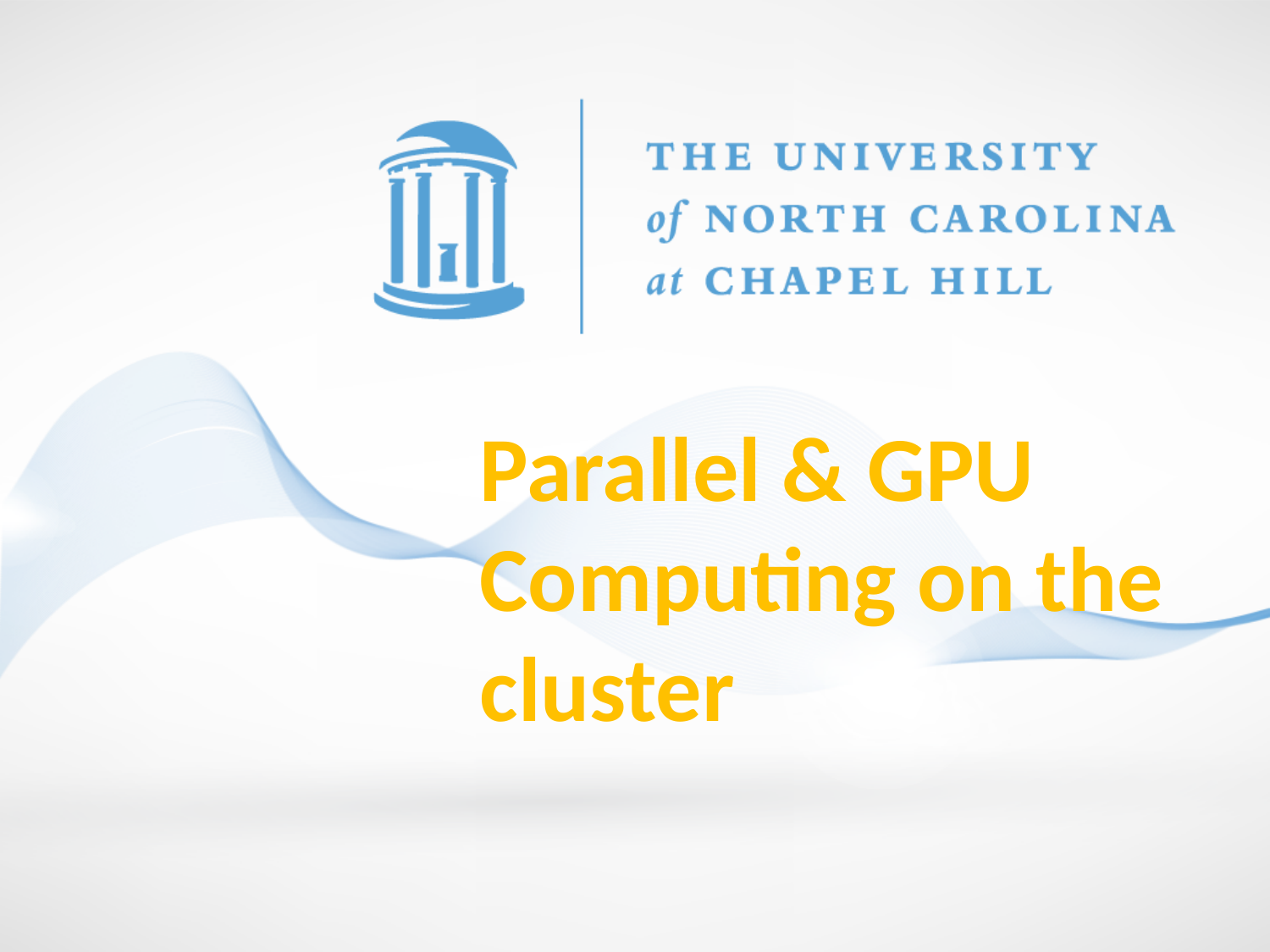

Parallel & GPU Computing on the cluster